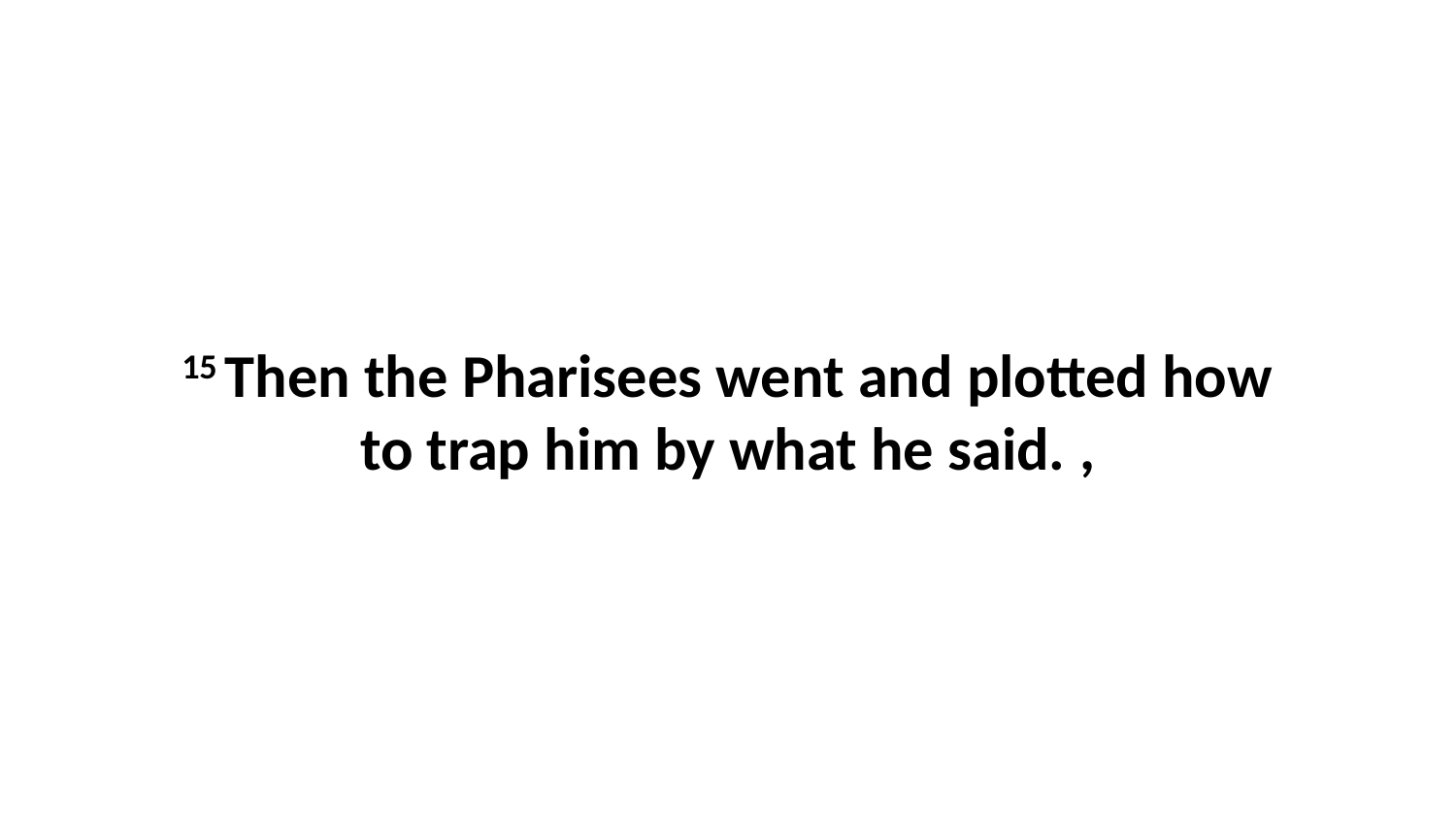

15 Then the Pharisees went and plotted how to trap him by what he said. ,